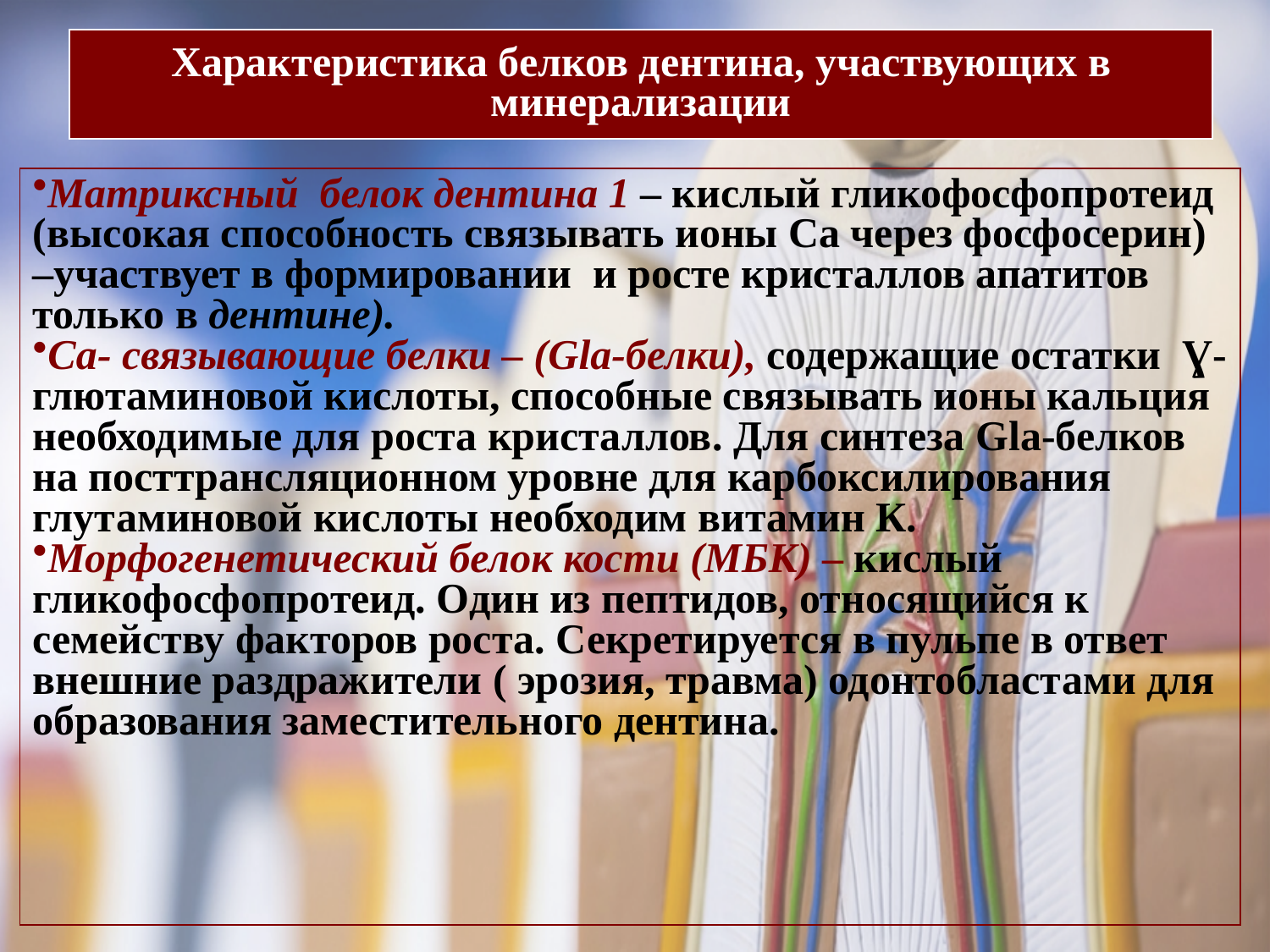

# Характеристика белков дентина, участвующих в минерализации
Матриксный  белок дентина 1 – кислый гликофосфопротеид (высокая способность связывать ионы Са через фосфосерин) –участвует в формировании  и росте кристаллов апатитов только в дентине).
Са- связывающие белки – (Gla-белки), содержащие остатки  Ɣ-глютаминовой кислоты, способные связывать ионы кальция необходимые для роста кристаллов. Для синтеза Gla-белков на посттрансляционном уровне для карбоксилирования глутаминовой кислоты необходим витамин К.
Морфогенетический белок кости (МБК) – кислый гликофосфопротеид. Один из пептидов, относящийся к семейству факторов роста. Секретируется в пульпе в ответ внешние раздражители ( эрозия, травма) одонтобластами для образования заместительного дентина.